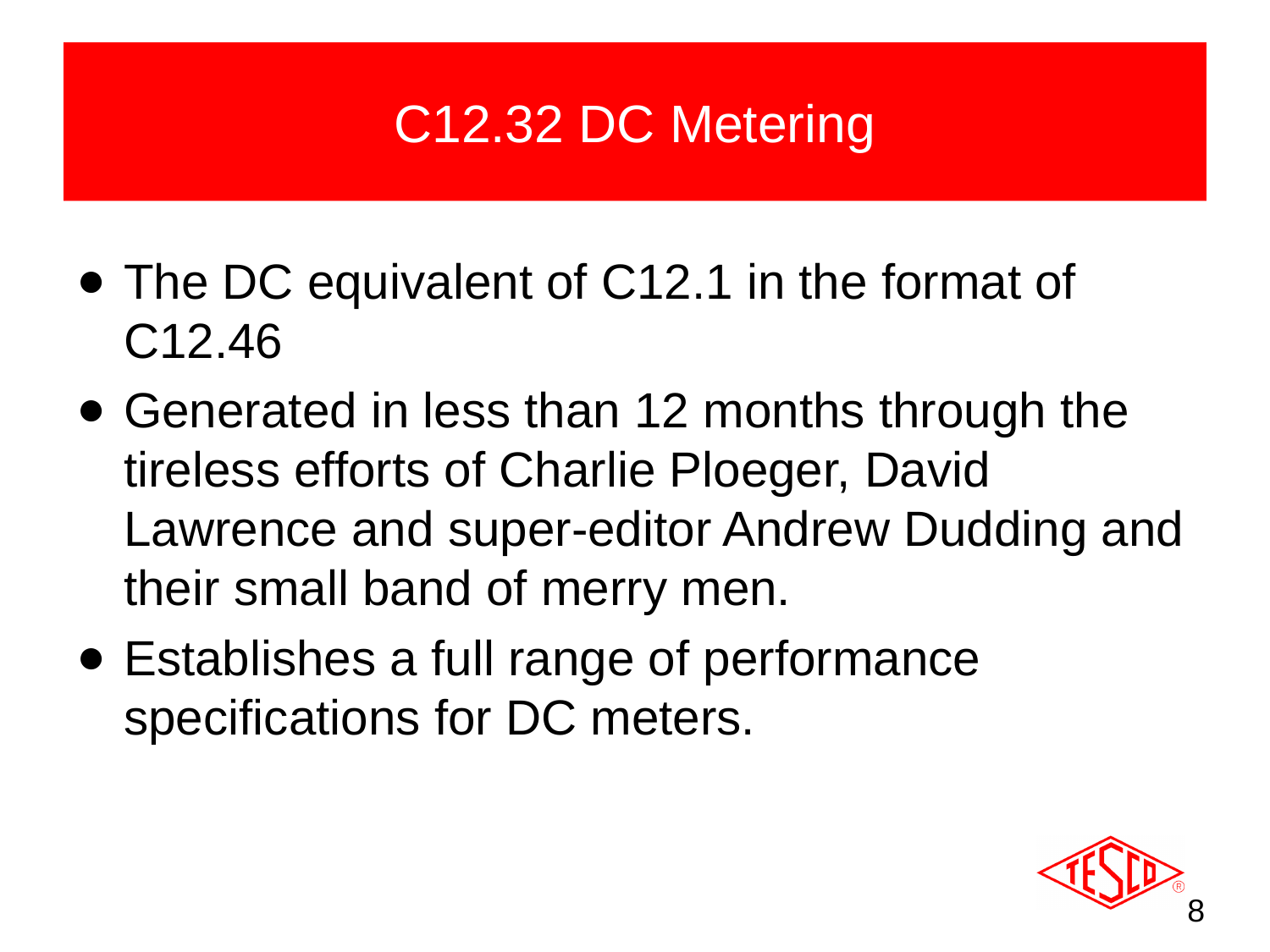

# C12.32 DC Metering
The DC equivalent of C12.1 in the format of C12.46
Generated in less than 12 months through the tireless efforts of Charlie Ploeger, David Lawrence and super-editor Andrew Dudding and their small band of merry men.
Establishes a full range of performance specifications for DC meters.